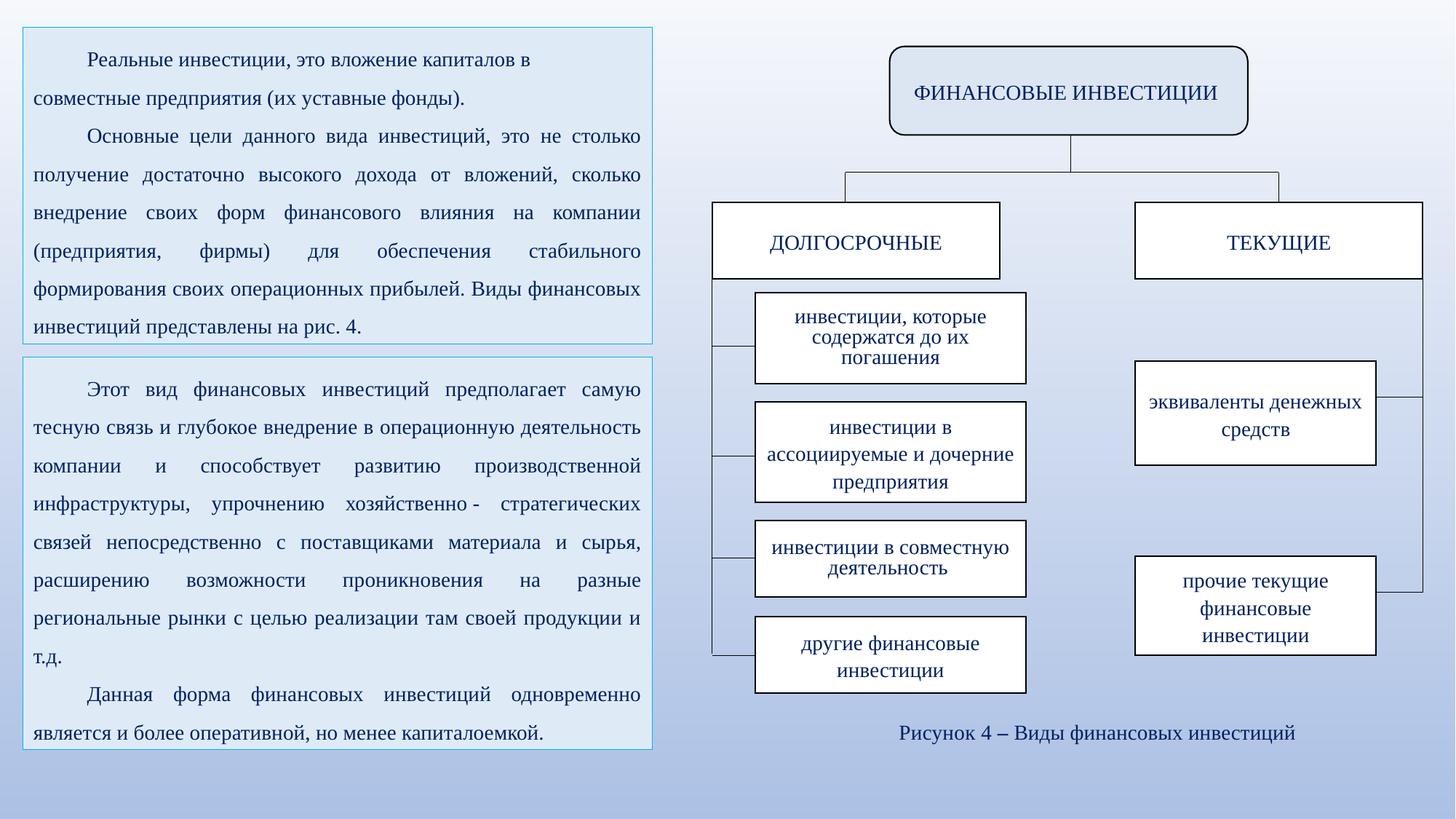

Реальные инвестиции, это вложение капиталов в совместные предприятия (их уставные фонды).
Основные цели данного вида инвестиций, это не столько получение достаточно высокого дохода от вложений, сколько внедрение своих форм финансового влияния на компании (предприятия, фирмы) для обеспечения стабильного формирования своих операционных прибылей. Виды финансовых инвестиций представлены на рис. 4.
ФИНАНСОВЫЕ ИНВЕСТИЦИИ
ДОЛГОСРОЧНЫЕ
ТЕКУЩИЕ
инвестиции, которые содержатся до их погашения
эквиваленты денежных средств
инвестиции в ассоциируемые и дочерние предприятия
инвестиции в совместную деятельность
прочие текущие финансовые инвестиции
другие финансовые инвестиции
Этот вид финансовых инвестиций предполагает самую тесную связь и глубокое внедрение в операционную деятельность компании и способствует развитию производственной инфраструктуры, упрочнению хозяйственно - стратегических связей непосредственно с поставщиками материала и сырья, расширению возможности проникновения на разные региональные рынки с целью реализации там своей продукции и т.д.
Данная форма финансовых инвестиций одновременно является и более оперативной, но менее капиталоемкой.
Рисунок 4 – Виды финансовых инвестиций